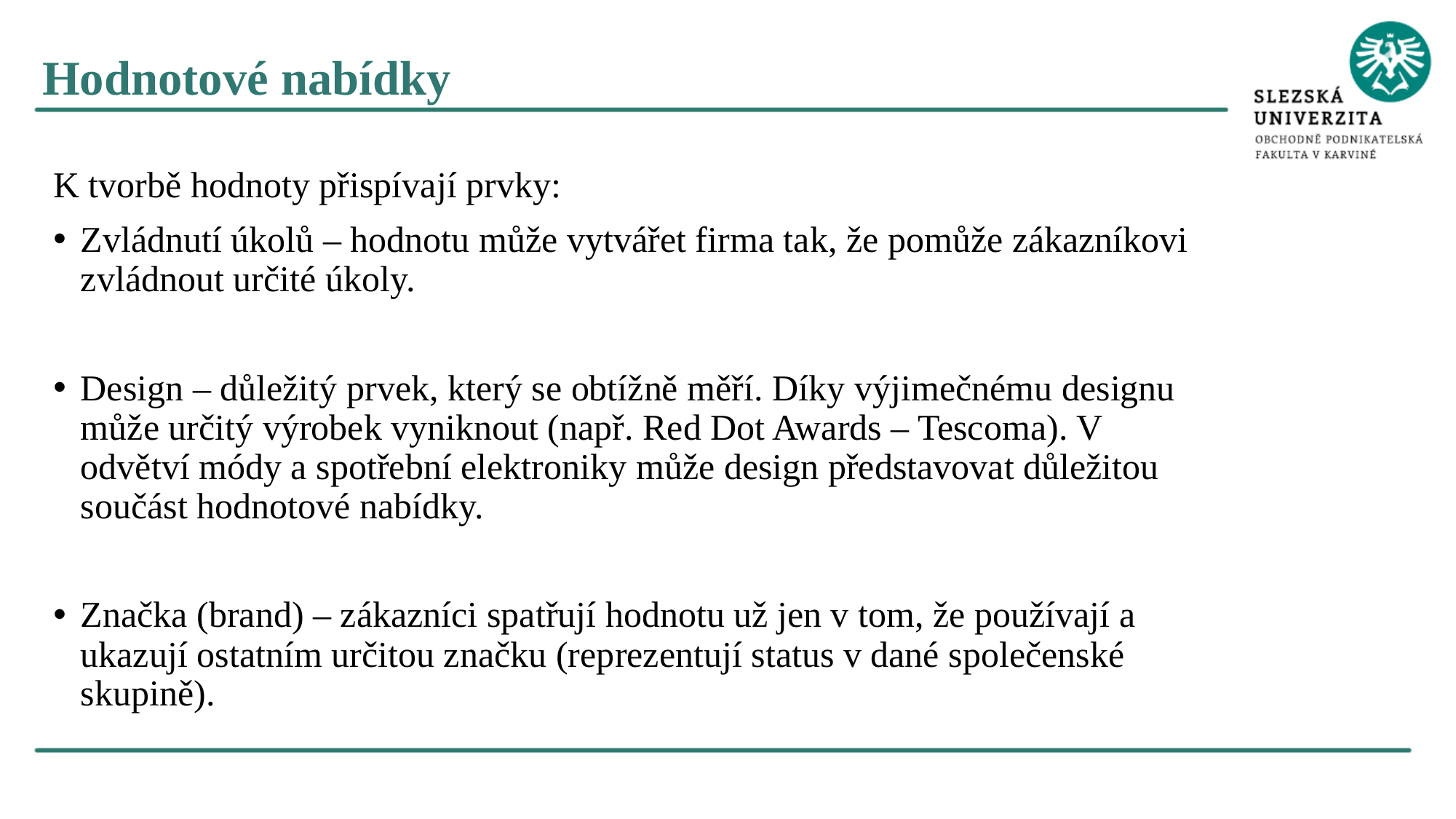

Hodnotové nabídky
K tvorbě hodnoty přispívají prvky:
Zvládnutí úkolů – hodnotu může vytvářet firma tak, že pomůže zákazníkovi zvládnout určité úkoly.

Design – důležitý prvek, který se obtížně měří. Díky výjimečnému designu může určitý výrobek vyniknout (např. Red Dot Awards – Tescoma). V odvětví módy a spotřební elektroniky může design představovat důležitou součást hodnotové nabídky.

Značka (brand) – zákazníci spatřují hodnotu už jen v tom, že používají a ukazují ostatním určitou značku (reprezentují status v dané společenské skupině).